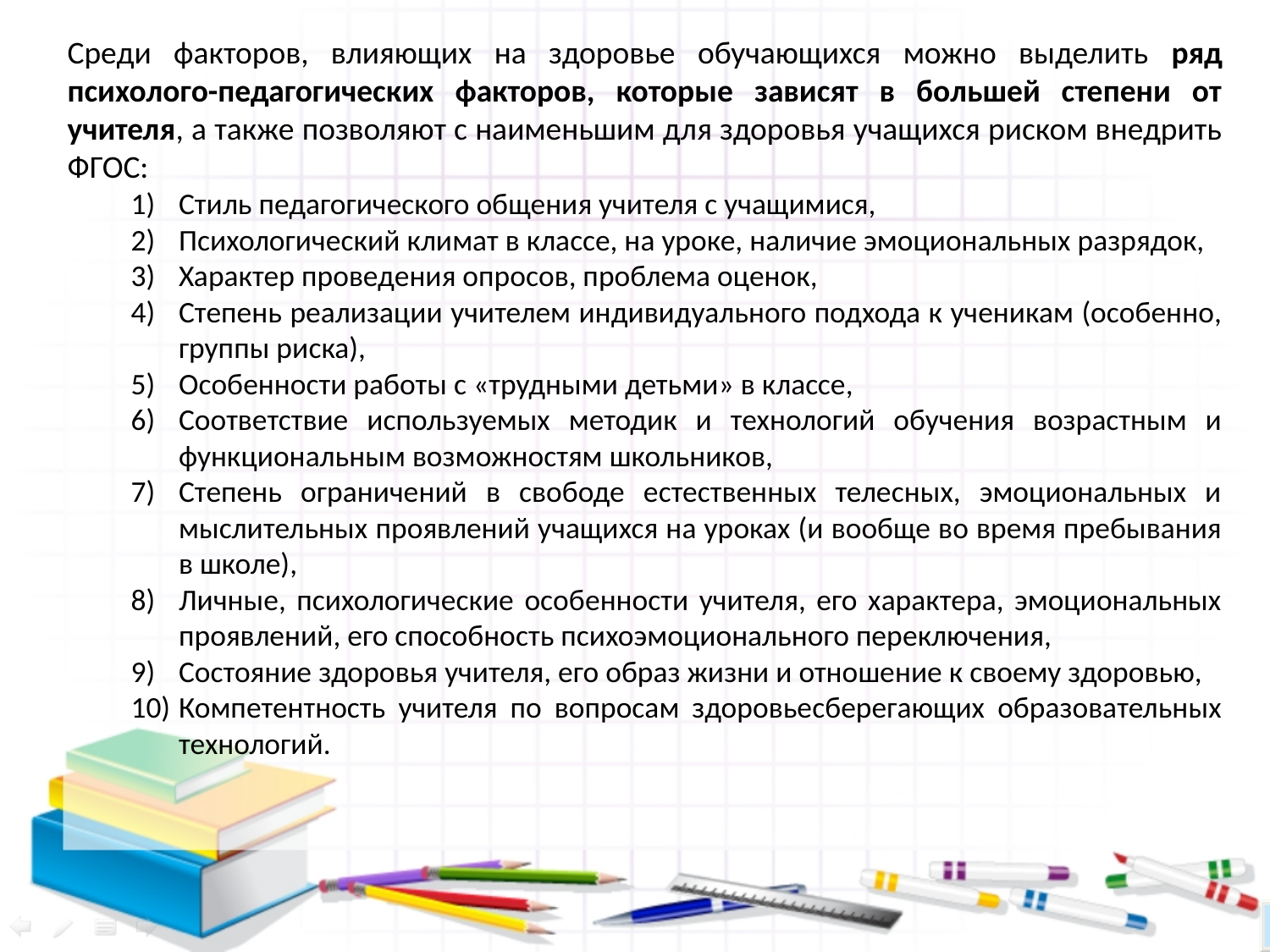

Среди факторов, влияющих на здоровье обучающихся можно выделить ряд психолого-педагогических факторов, которые зависят в большей степени от учителя, а также позволяют с наименьшим для здоровья учащихся риском внедрить ФГОС:
Стиль педагогического общения учителя с учащимися,
Психологический климат в классе, на уроке, наличие эмоциональных разрядок,
Характер проведения опросов, проблема оценок,
Степень реализации учителем индивидуального подхода к ученикам (особенно, группы риска),
Особенности работы с «трудными детьми» в классе,
Соответствие используемых методик и технологий обучения возрастным и функциональным возможностям школьников,
Степень ограничений в свободе естественных телесных, эмоциональных и мыслительных проявлений учащихся на уроках (и вообще во время пребывания в школе),
Личные, психологические особенности учителя, его характера, эмоциональных проявлений, его способность психоэмоционального переключения,
Состояние здоровья учителя, его образ жизни и отношение к своему здоровью,
Компетентность учителя по вопросам здоровьесберегающих образовательных технологий.